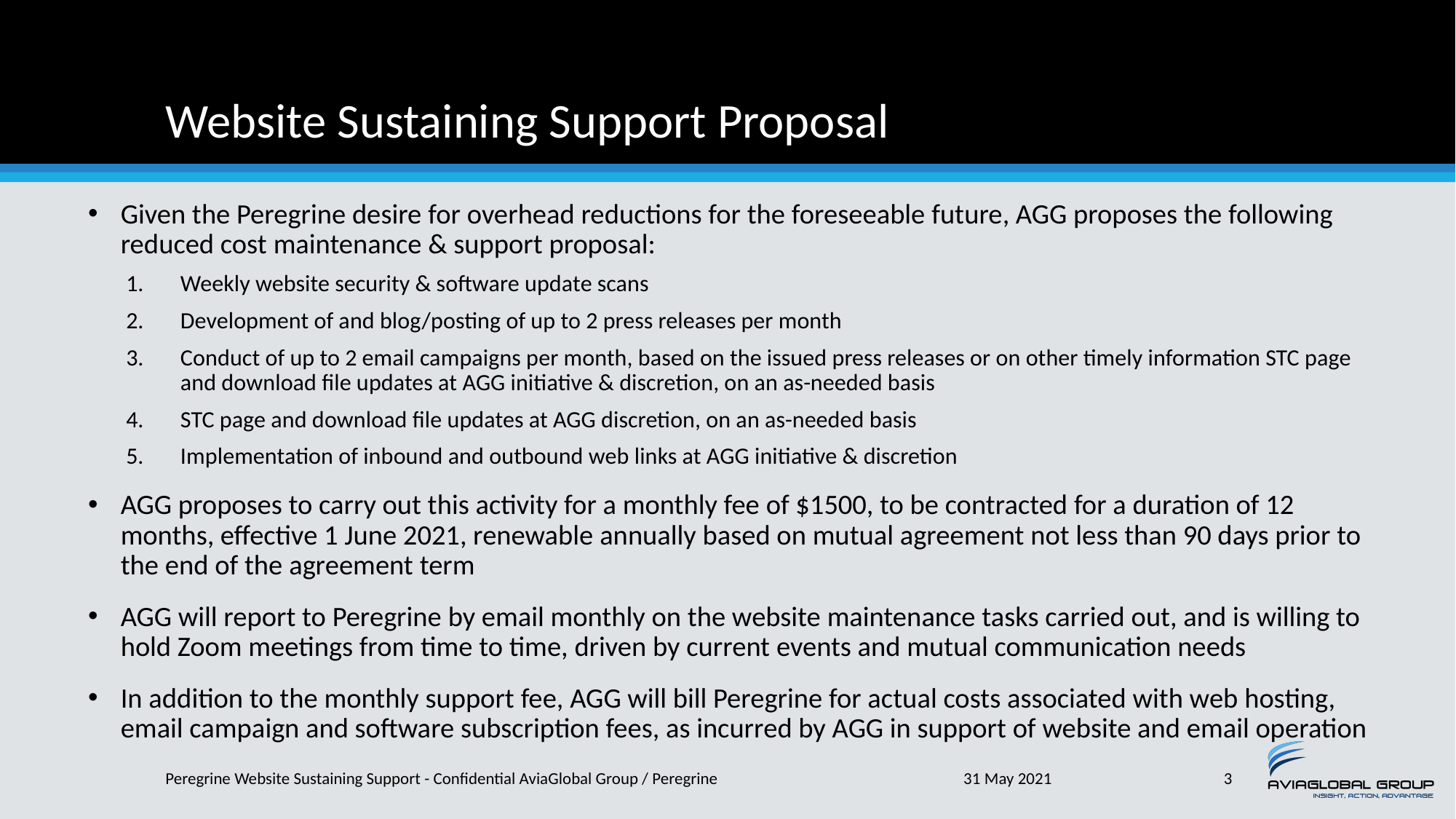

# Website Sustaining Support Proposal
Given the Peregrine desire for overhead reductions for the foreseeable future, AGG proposes the following reduced cost maintenance & support proposal:
Weekly website security & software update scans
Development of and blog/posting of up to 2 press releases per month
Conduct of up to 2 email campaigns per month, based on the issued press releases or on other timely information STC page and download file updates at AGG initiative & discretion, on an as-needed basis
STC page and download file updates at AGG discretion, on an as-needed basis
Implementation of inbound and outbound web links at AGG initiative & discretion
AGG proposes to carry out this activity for a monthly fee of $1500, to be contracted for a duration of 12 months, effective 1 June 2021, renewable annually based on mutual agreement not less than 90 days prior to the end of the agreement term
AGG will report to Peregrine by email monthly on the website maintenance tasks carried out, and is willing to hold Zoom meetings from time to time, driven by current events and mutual communication needs
In addition to the monthly support fee, AGG will bill Peregrine for actual costs associated with web hosting, email campaign and software subscription fees, as incurred by AGG in support of website and email operation

Peregrine Website Sustaining Support - Confidential AviaGlobal Group / Peregrine
31 May 2021
3